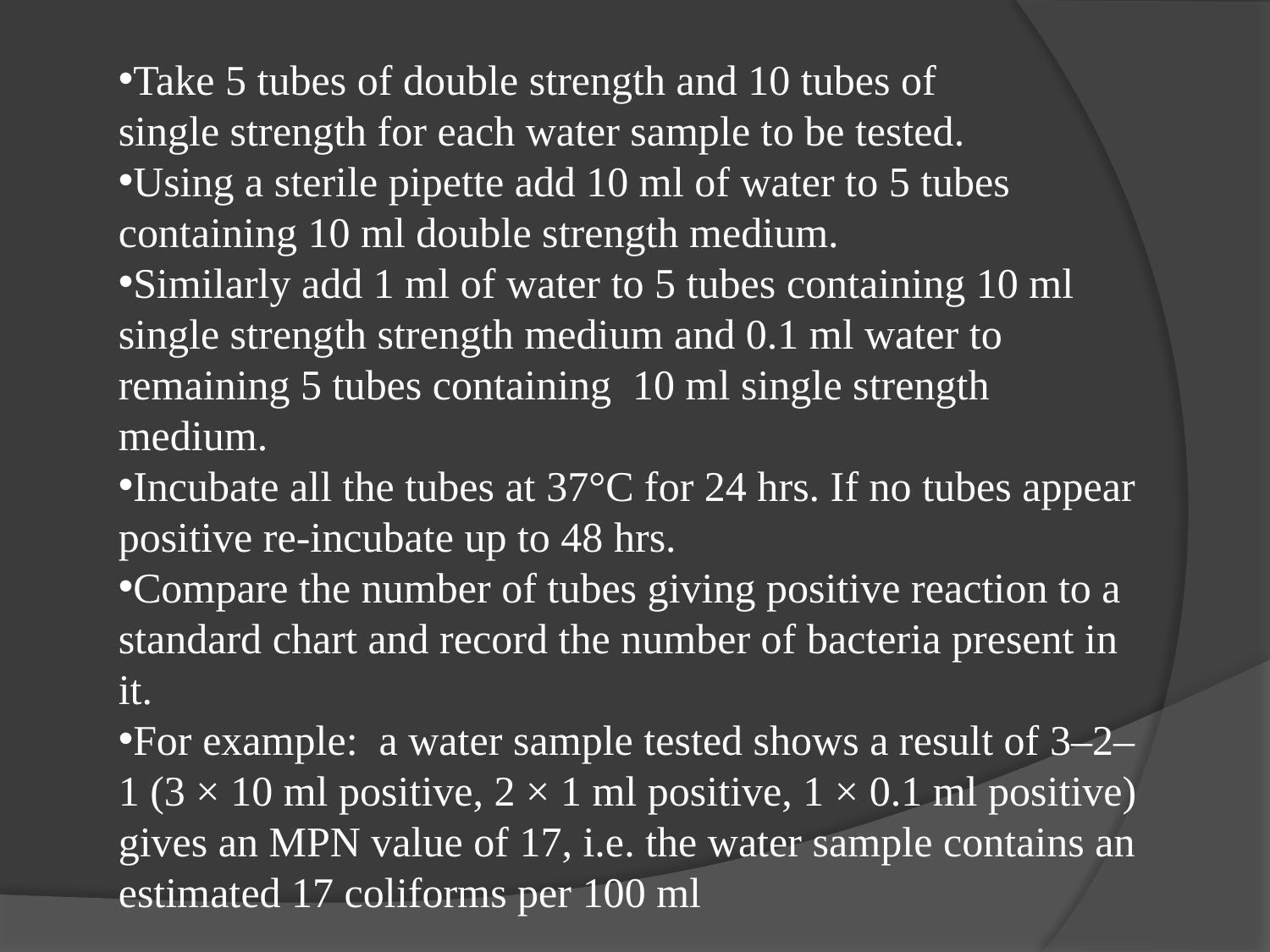

Take 5 tubes of double strength and 10 tubes of single strength for each water sample to be tested.
Using a sterile pipette add 10 ml of water to 5 tubes containing 10 ml double strength medium.
Similarly add 1 ml of water to 5 tubes containing 10 ml single strength strength medium and 0.1 ml water to remaining 5 tubes containing  10 ml single strength medium.
Incubate all the tubes at 37°C for 24 hrs. If no tubes appear positive re-incubate up to 48 hrs.
Compare the number of tubes giving positive reaction to a standard chart and record the number of bacteria present in it.
For example:  a water sample tested shows a result of 3–2–1 (3 × 10 ml positive, 2 × 1 ml positive, 1 × 0.1 ml positive) gives an MPN value of 17, i.e. the water sample contains an estimated 17 coliforms per 100 ml